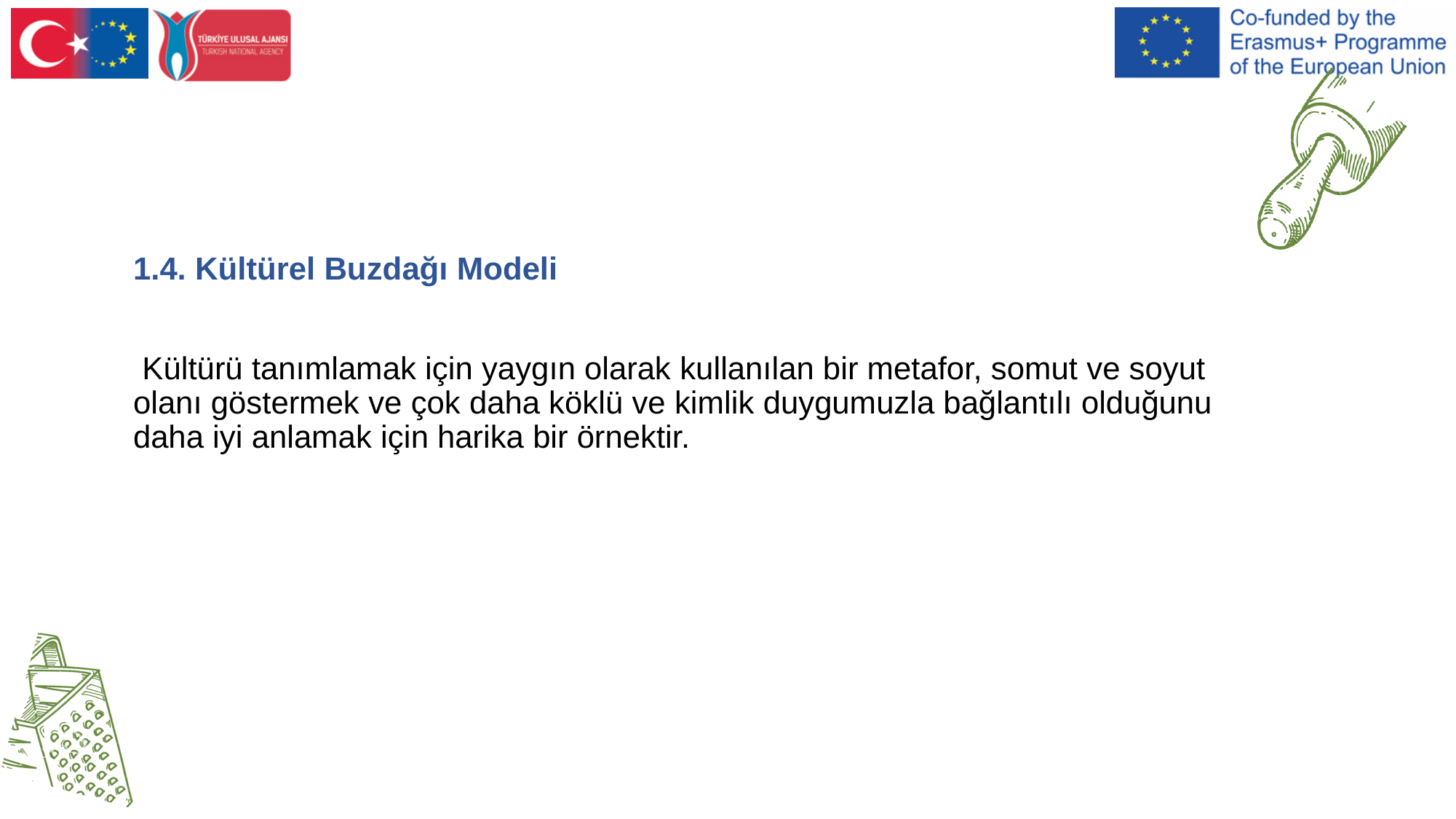

1.4. Kültürel Buzdağı Modeli

 Kültürü tanımlamak için yaygın olarak kullanılan bir metafor, somut ve soyut olanı göstermek ve çok daha köklü ve kimlik duygumuzla bağlantılı olduğunu daha iyi anlamak için harika bir örnektir.